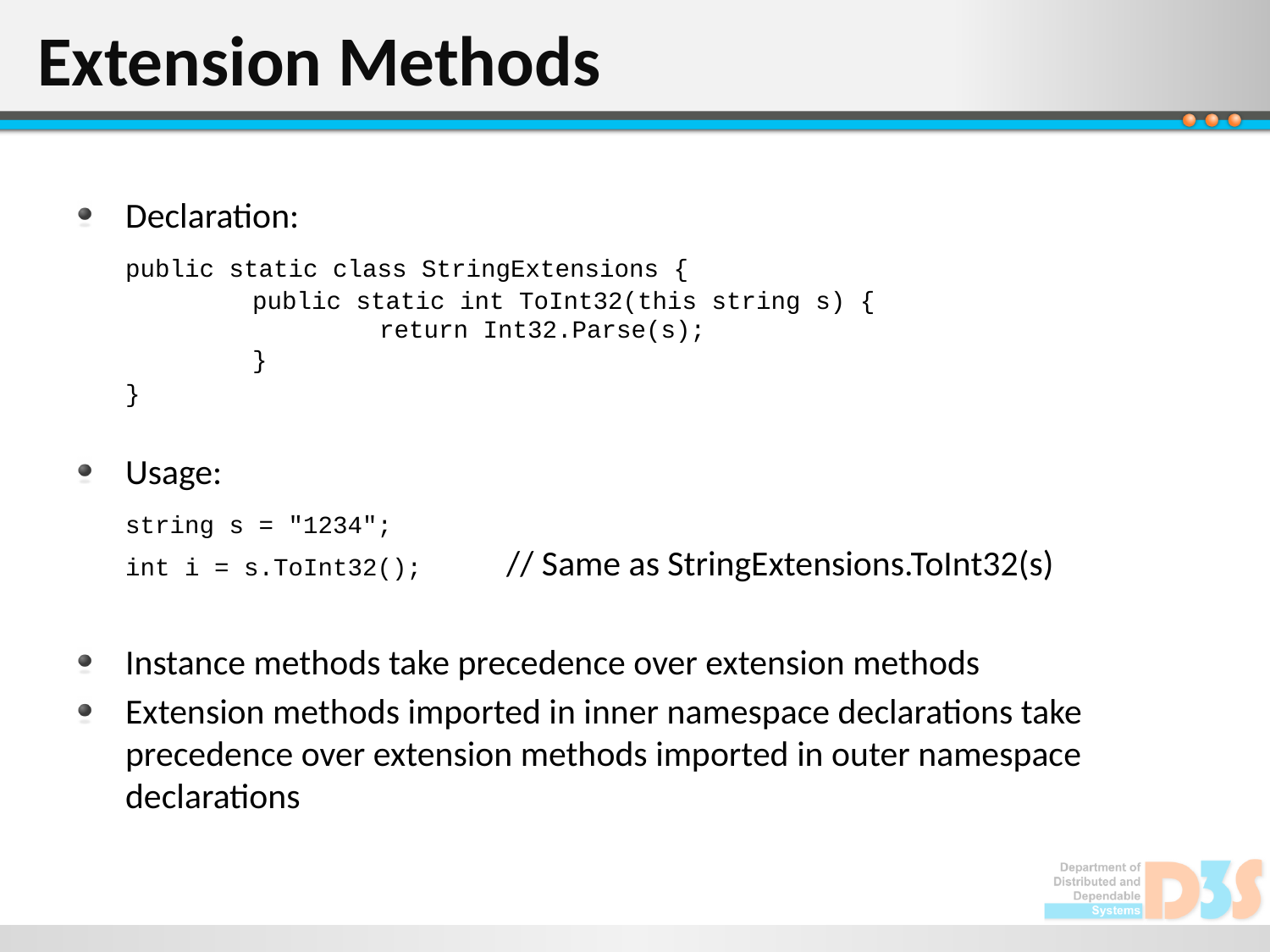

# Extension Methods
Declaration:
	public static class StringExtensions {
	public static int ToInt32(this string s) {
		return Int32.Parse(s);
	}
	}

Usage:
	string s = "1234";
int i = s.ToInt32();	// Same as StringExtensions.ToInt32(s)

Instance methods take precedence over extension methods
Extension methods imported in inner namespace declarations take precedence over extension methods imported in outer namespace declarations